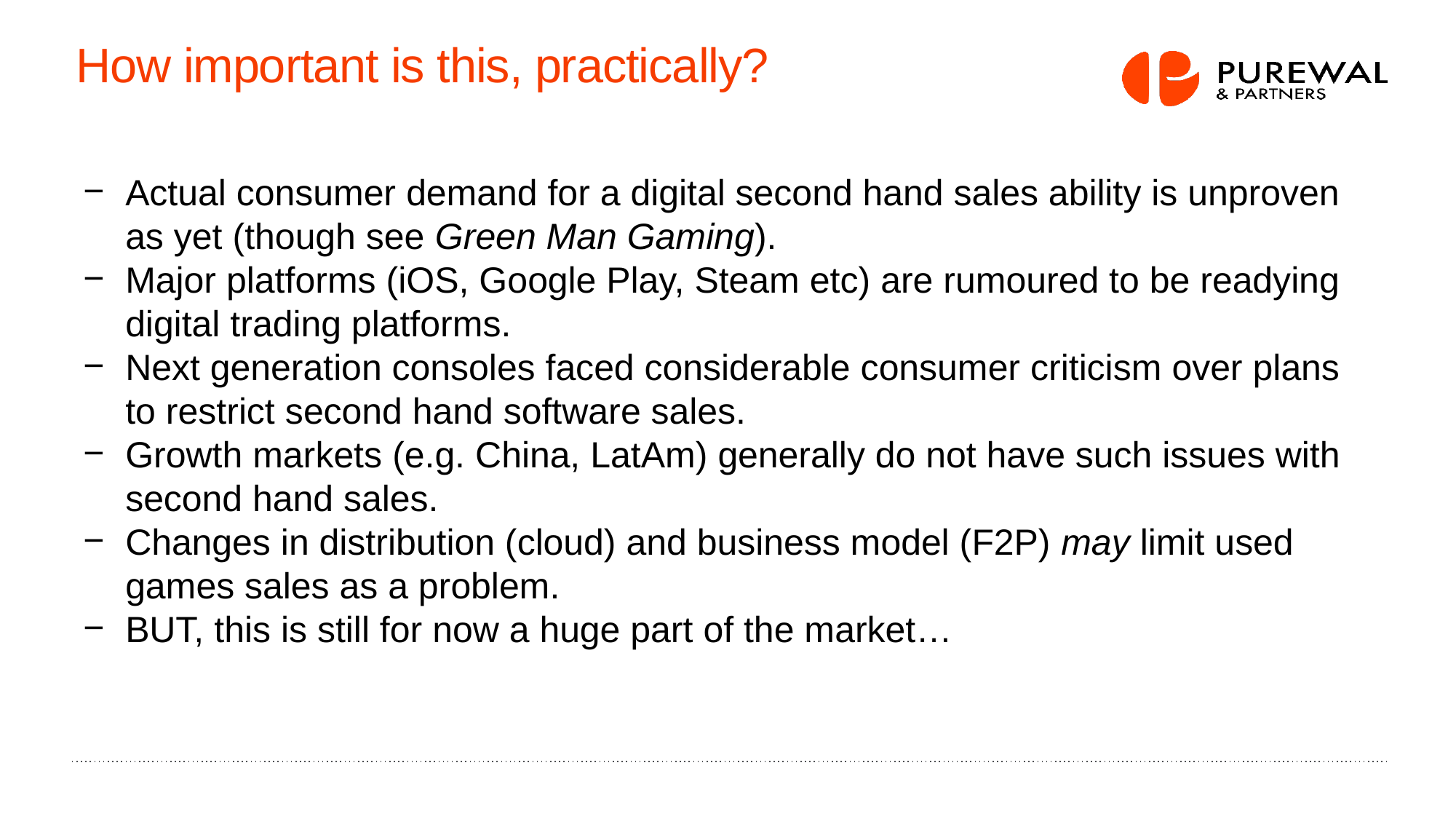

# How important is this, practically?
Actual consumer demand for a digital second hand sales ability is unproven as yet (though see Green Man Gaming).
Major platforms (iOS, Google Play, Steam etc) are rumoured to be readying digital trading platforms.
Next generation consoles faced considerable consumer criticism over plans to restrict second hand software sales.
Growth markets (e.g. China, LatAm) generally do not have such issues with second hand sales.
Changes in distribution (cloud) and business model (F2P) may limit used games sales as a problem.
BUT, this is still for now a huge part of the market…